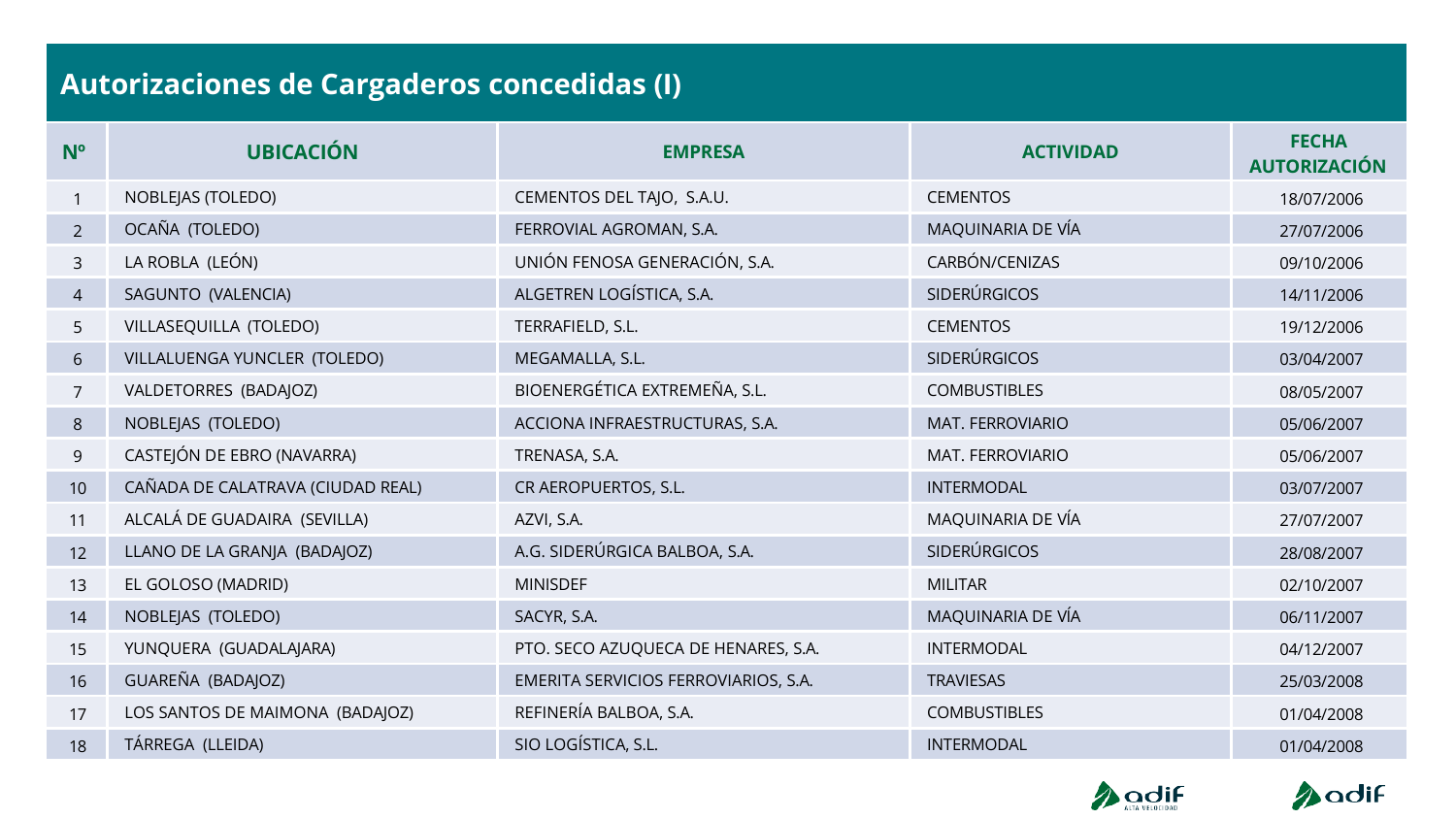

| Autorizaciones de Cargaderos concedidas (I) |  |  |  |  |
| --- | --- | --- | --- | --- |
| Nº | UBICACIÓN | EMPRESA | ACTIVIDAD | FECHA AUTORIZACIÓN |
| 1 | NOBLEJAS (TOLEDO) | CEMENTOS DEL TAJO, S.A.U. | CEMENTOS | 18/07/2006 |
| 2 | OCAÑA (TOLEDO) | FERROVIAL AGROMAN, S.A. | MAQUINARIA DE VÍA | 27/07/2006 |
| 3 | LA ROBLA (LEÓN) | UNIÓN FENOSA GENERACIÓN, S.A. | CARBÓN/CENIZAS | 09/10/2006 |
| 4 | SAGUNTO (VALENCIA) | ALGETREN LOGÍSTICA, S.A. | SIDERÚRGICOS | 14/11/2006 |
| 5 | VILLASEQUILLA (TOLEDO) | TERRAFIELD, S.L. | CEMENTOS | 19/12/2006 |
| 6 | VILLALUENGA YUNCLER (TOLEDO) | MEGAMALLA, S.L. | SIDERÚRGICOS | 03/04/2007 |
| 7 | VALDETORRES (BADAJOZ) | BIOENERGÉTICA EXTREMEÑA, S.L. | COMBUSTIBLES | 08/05/2007 |
| 8 | NOBLEJAS (TOLEDO) | ACCIONA INFRAESTRUCTURAS, S.A. | MAT. FERROVIARIO | 05/06/2007 |
| 9 | CASTEJÓN DE EBRO (NAVARRA) | TRENASA, S.A. | MAT. FERROVIARIO | 05/06/2007 |
| 10 | CAÑADA DE CALATRAVA (CIUDAD REAL) | CR AEROPUERTOS, S.L. | INTERMODAL | 03/07/2007 |
| 11 | ALCALÁ DE GUADAIRA (SEVILLA) | AZVI, S.A. | MAQUINARIA DE VÍA | 27/07/2007 |
| 12 | LLANO DE LA GRANJA (BADAJOZ) | A.G. SIDERÚRGICA BALBOA, S.A. | SIDERÚRGICOS | 28/08/2007 |
| 13 | EL GOLOSO (MADRID) | MINISDEF | MILITAR | 02/10/2007 |
| 14 | NOBLEJAS (TOLEDO) | SACYR, S.A. | MAQUINARIA DE VÍA | 06/11/2007 |
| 15 | YUNQUERA (GUADALAJARA) | PTO. SECO AZUQUECA DE HENARES, S.A. | INTERMODAL | 04/12/2007 |
| 16 | GUAREÑA (BADAJOZ) | EMERITA SERVICIOS FERROVIARIOS, S.A. | TRAVIESAS | 25/03/2008 |
| 17 | LOS SANTOS DE MAIMONA (BADAJOZ) | REFINERÍA BALBOA, S.A. | COMBUSTIBLES | 01/04/2008 |
| 18 | TÁRREGA (LLEIDA) | SIO LOGÍSTICA, S.L. | INTERMODAL | 01/04/2008 |

1x